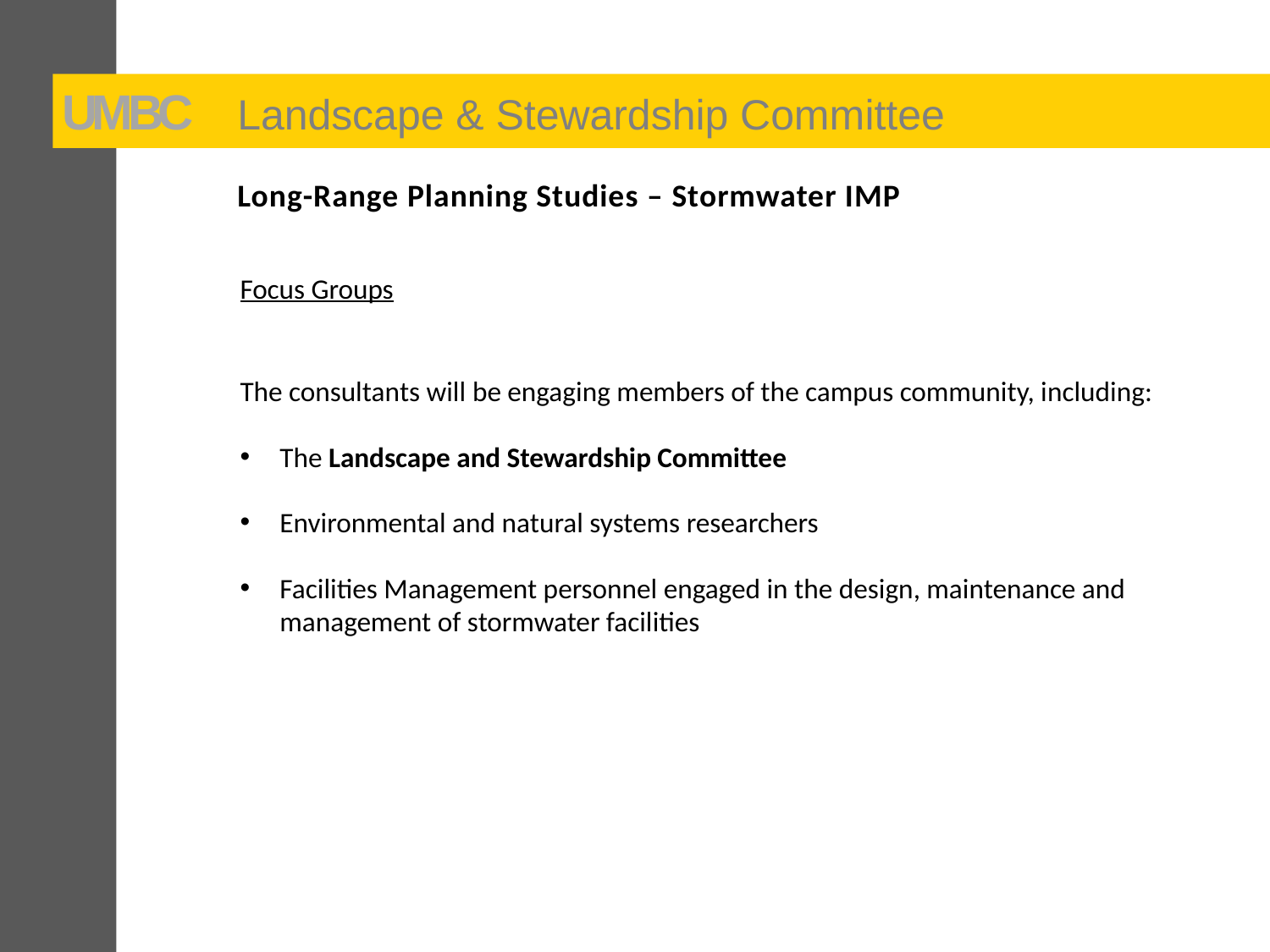

UMBC
Landscape & Stewardship Committee
Long-Range Planning Studies – Stormwater IMP
Focus Groups

The consultants will be engaging members of the campus community, including:
The Landscape and Stewardship Committee
Environmental and natural systems researchers
Facilities Management personnel engaged in the design, maintenance and management of stormwater facilities